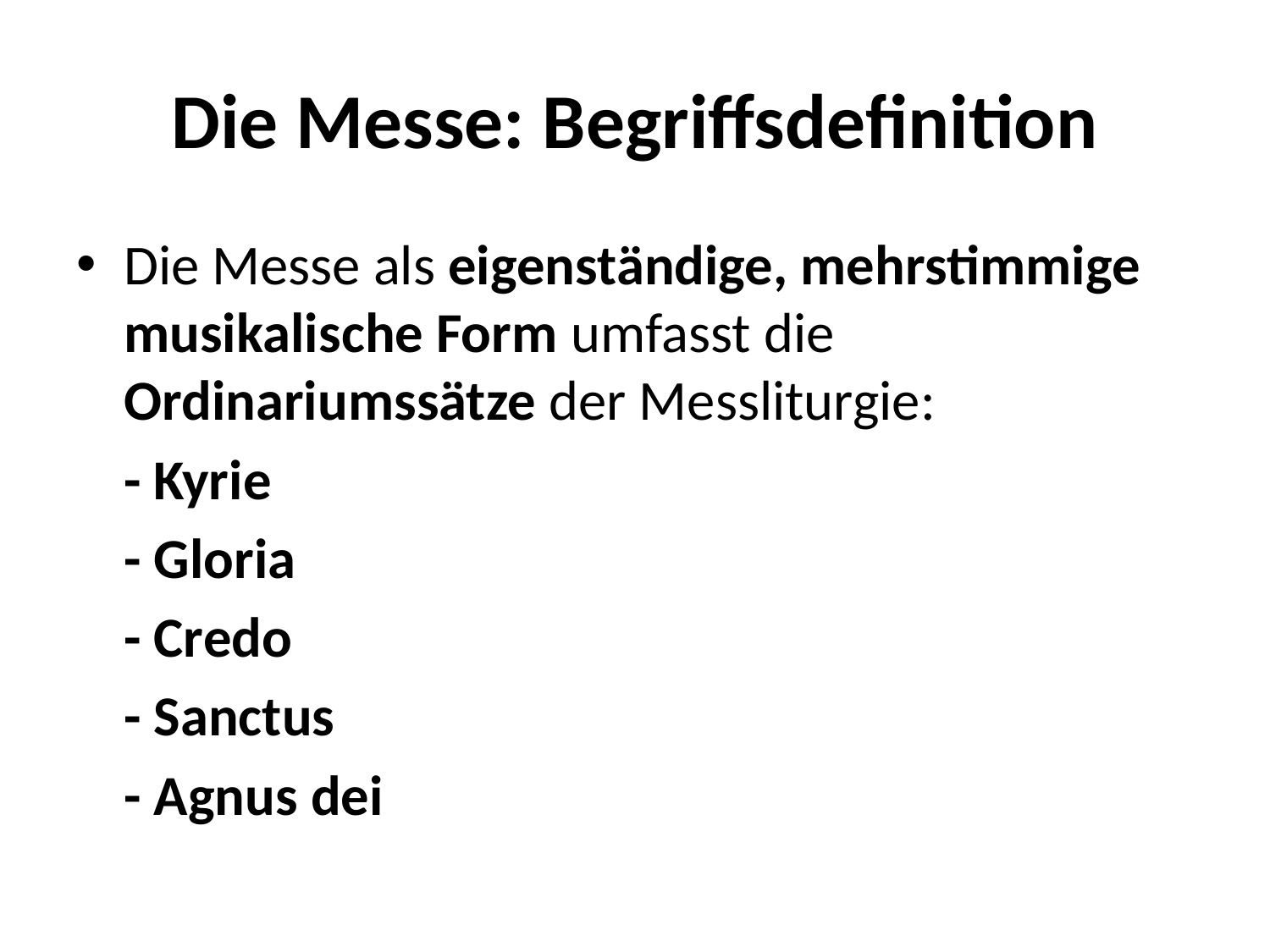

# Die Messe: Begriffsdefinition
Die Messe als eigenständige, mehrstimmige musikalische Form umfasst die Ordinariumssätze der Messliturgie:
	- Kyrie
	- Gloria
	- Credo
	- Sanctus
	- Agnus dei